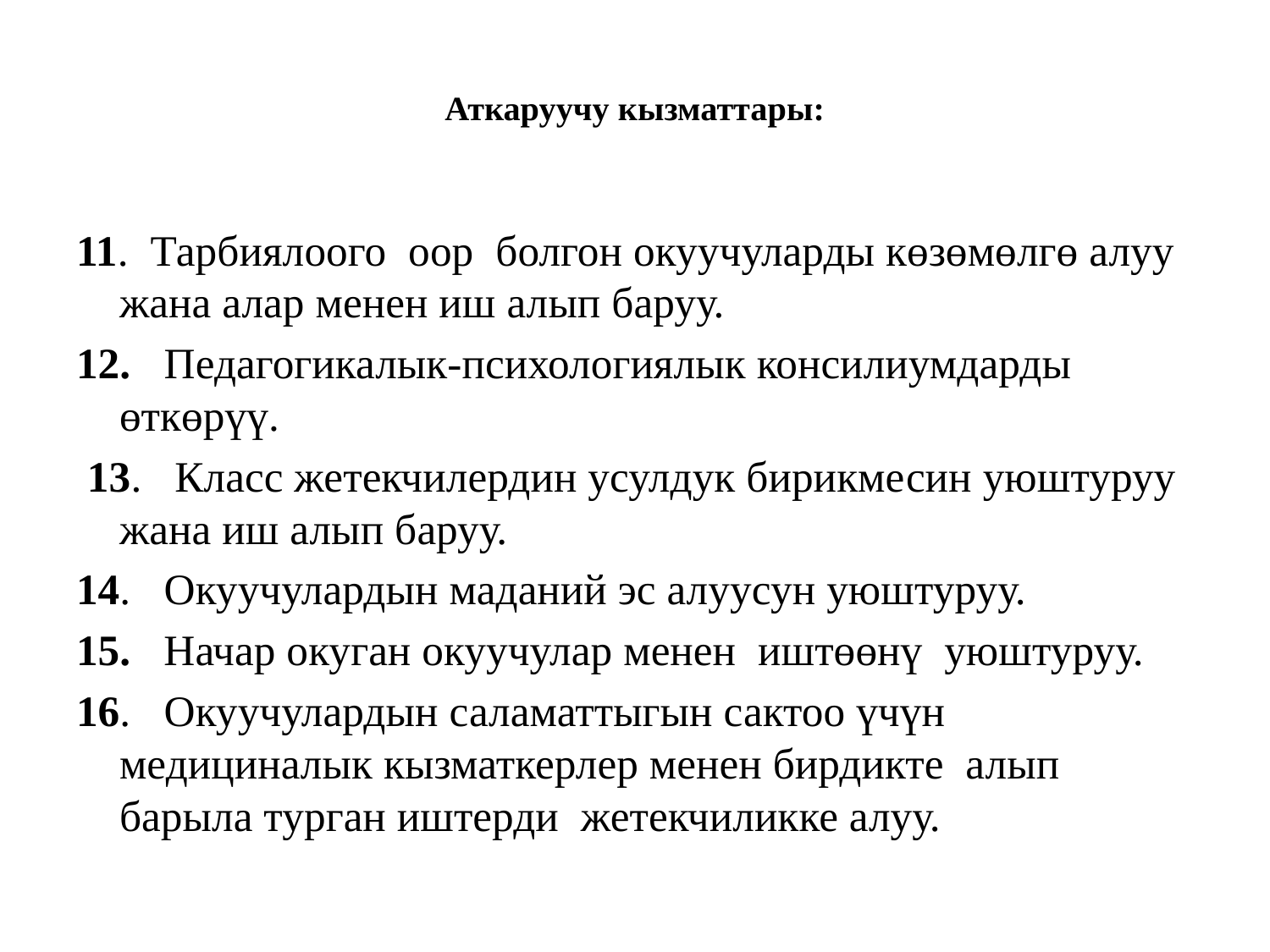

# Аткаруучу кызматтары:
11.  Тарбиялоого  оор  болгон окуучуларды көзөмөлгө алуу жана алар менен иш алып баруу.
12.   Педагогикалык-психологиялык консилиумдарды өткөрүү.
 13.   Класс жетекчилердин усулдук бирикмесин уюштуруу  жана иш алып баруу.
14.   Окуучулардын маданий эс алуусун уюштуруу.
15.   Начар окуган окуучулар менен  иштөөнү  уюштуруу.
16.   Окуучулардын саламаттыгын сактоо үчүн  медициналык кызматкерлер менен бирдикте  алып барыла турган иштерди  жетекчиликке алуу.